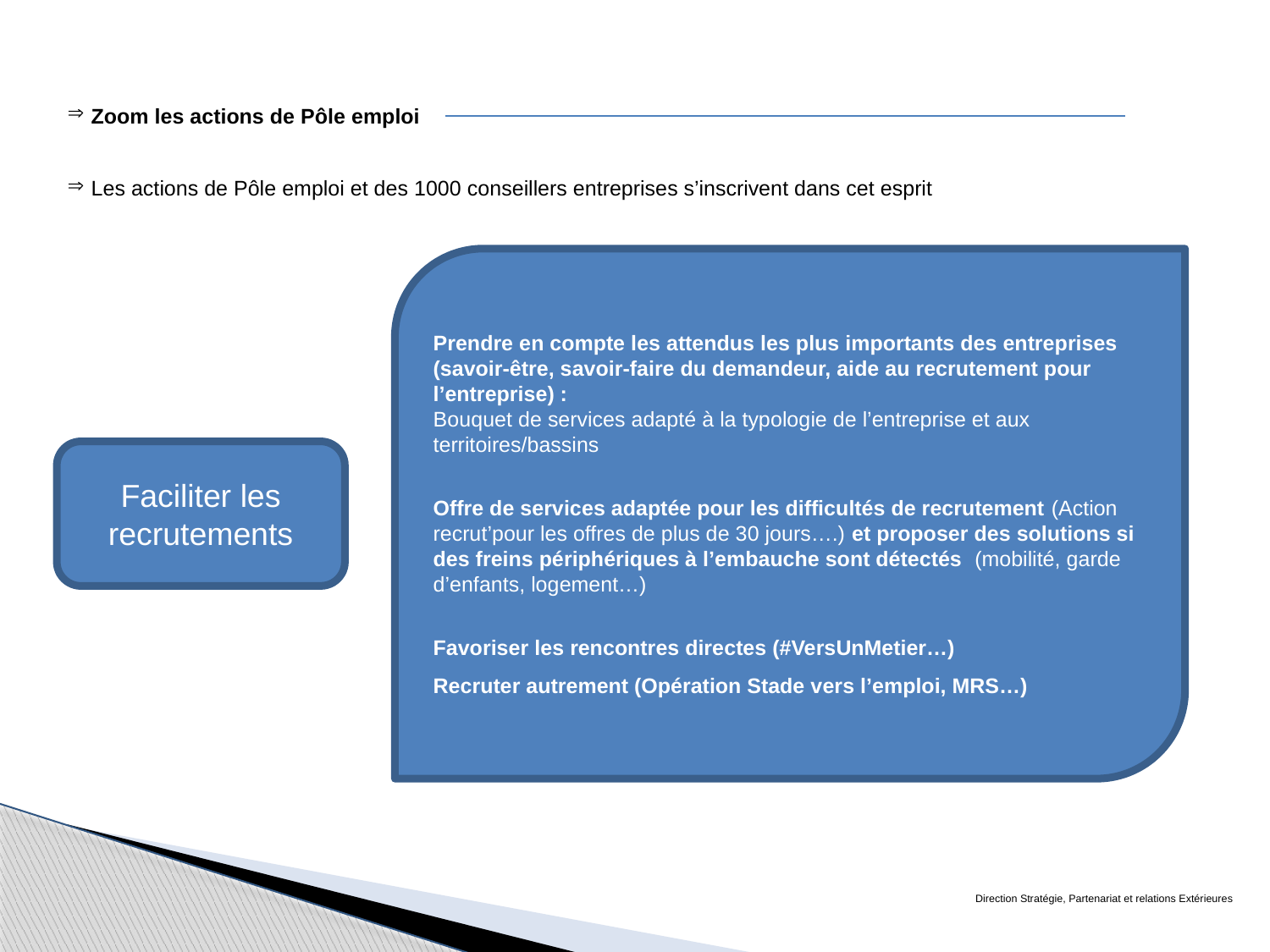

Zoom les actions de Pôle emploi

Les actions de Pôle emploi et des 1000 conseillers entreprises s’inscrivent dans cet esprit

Prendre en compte les attendus les plus importants des entreprises (savoir-être, savoir-faire du demandeur, aide au recrutement pour l’entreprise) :
Bouquet de services adapté à la typologie de l’entreprise et aux territoires/bassins

Offre de services adaptée pour les difficultés de recrutement (Action recrut’pour les offres de plus de 30 jours….) et proposer des solutions si des freins périphériques à l’embauche sont détectés  (mobilité, garde d’enfants, logement…)

Favoriser les rencontres directes (#VersUnMetier…)

Recruter autrement (Opération Stade vers l’emploi, MRS…)
Faciliter les recrutements
Direction Stratégie, Partenariat et relations Extérieures